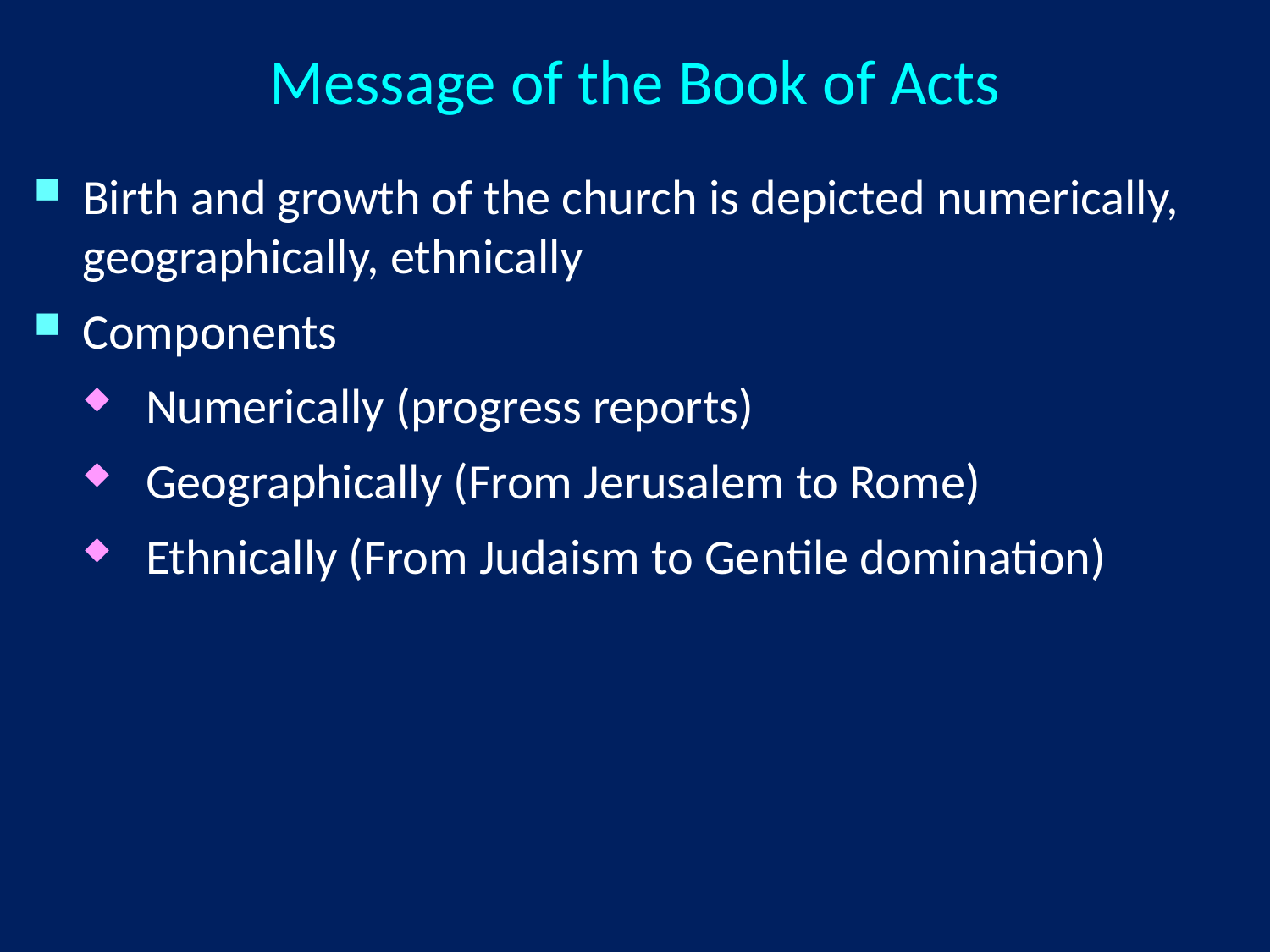

# Message of the Book of Acts
Birth and growth of the church is depicted numerically, geographically, ethnically
Components
Numerically (progress reports)
Geographically (From Jerusalem to Rome)
Ethnically (From Judaism to Gentile domination)